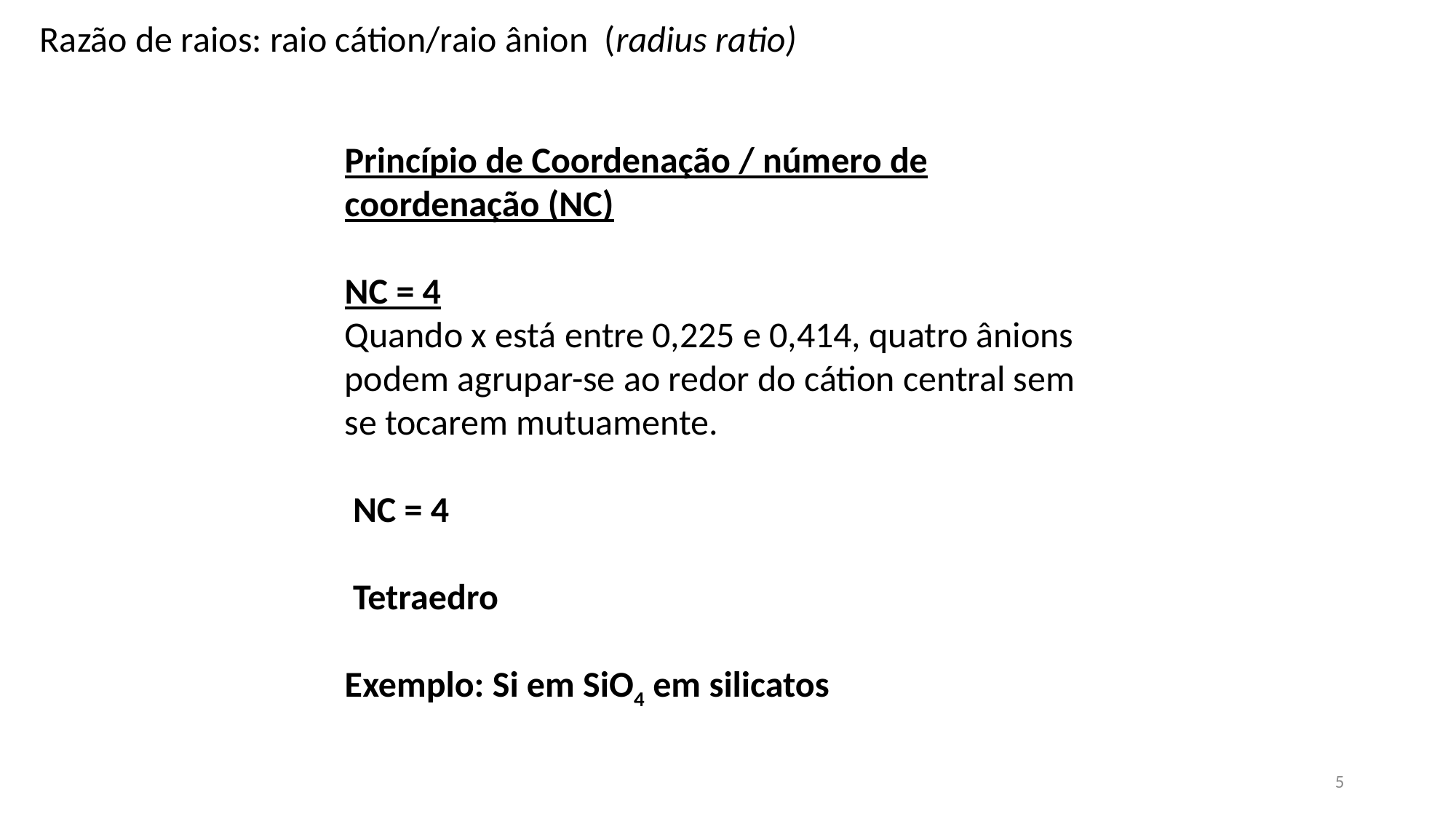

Razão de raios: raio cátion/raio ânion  (radius ratio)
Princípio de Coordenação / número de coordenação (NC)

NC = 4
Quando x está entre 0,225 e 0,414, quatro ânions podem agrupar-se ao redor do cátion central sem se tocarem mutuamente.

 NC = 4

 Tetraedro

Exemplo: Si em SiO4 em silicatos
5